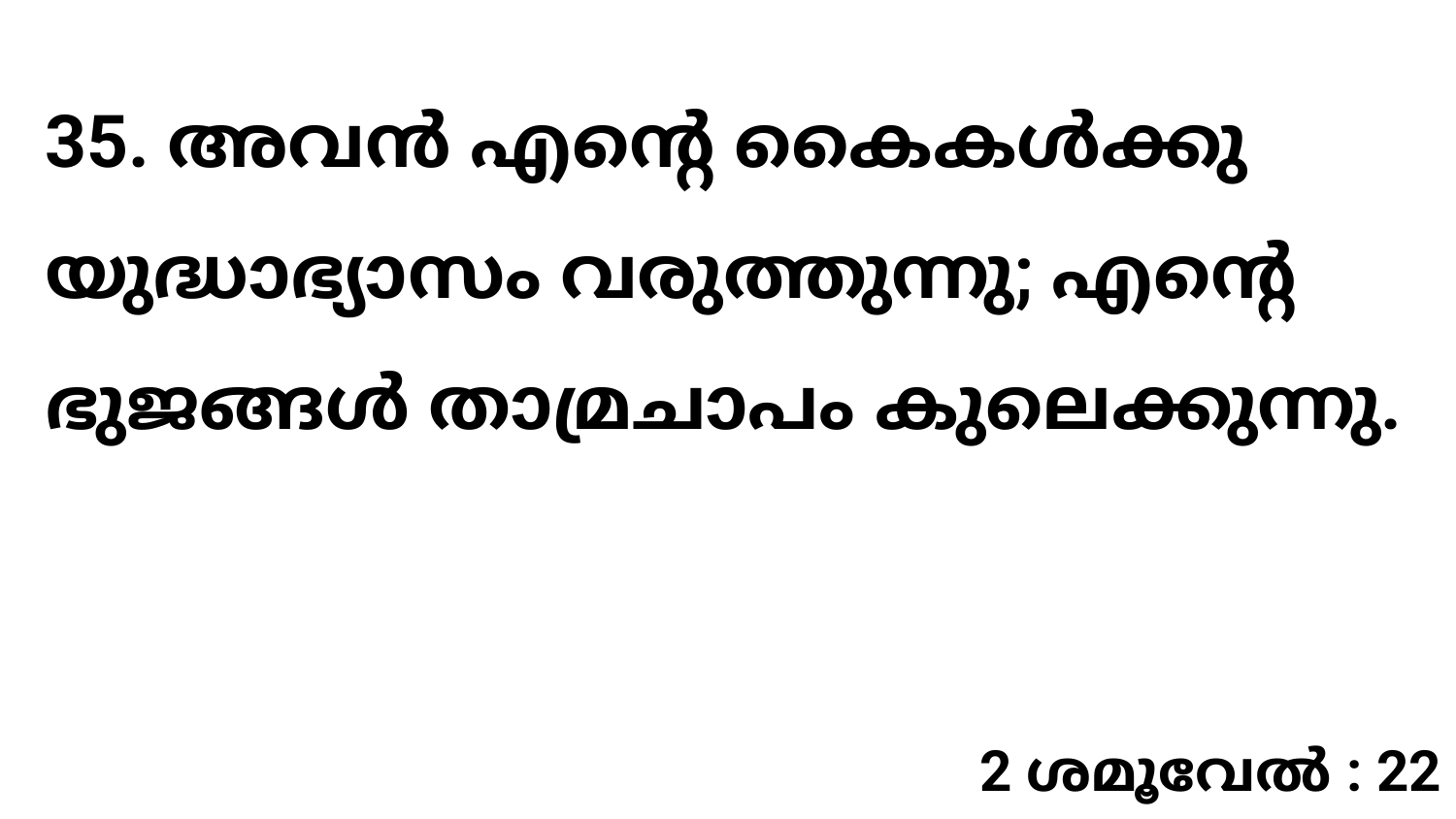

35. അവൻ എന്റെ കൈകൾക്കു യുദ്ധാഭ്യാസം വരുത്തുന്നു; എന്റെ ഭുജങ്ങൾ താമ്രചാപം കുലെക്കുന്നു.
2 ശമൂവേൽ : 22